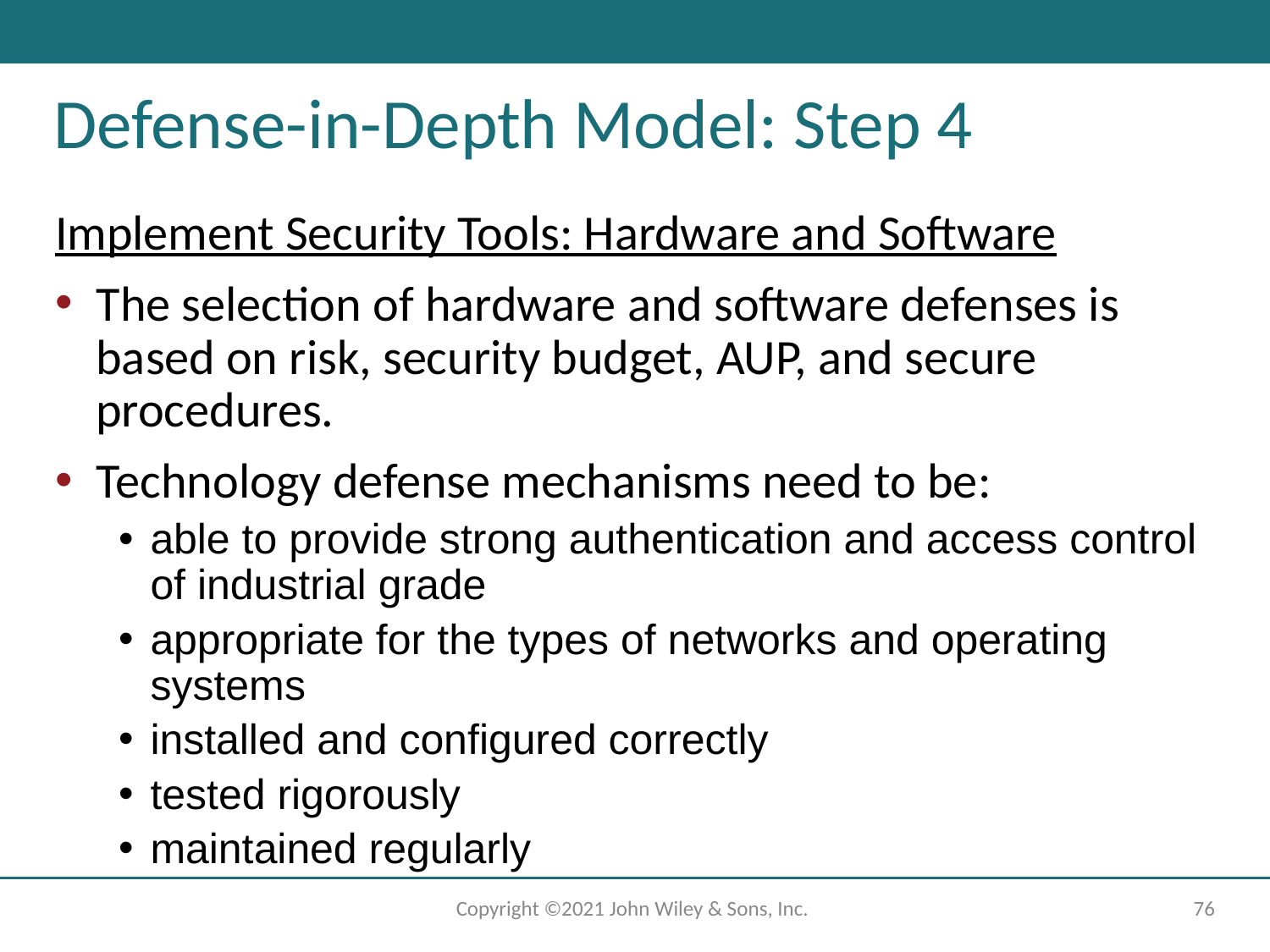

# Defense-in-Depth Model: Step 4
Implement Security Tools: Hardware and Software
The selection of hardware and software defenses is based on risk, security budget, AUP, and secure procedures.
Technology defense mechanisms need to be:
able to provide strong authentication and access control of industrial grade
appropriate for the types of networks and operating systems
installed and configured correctly
tested rigorously
maintained regularly
Copyright ©2021 John Wiley & Sons, Inc.
76